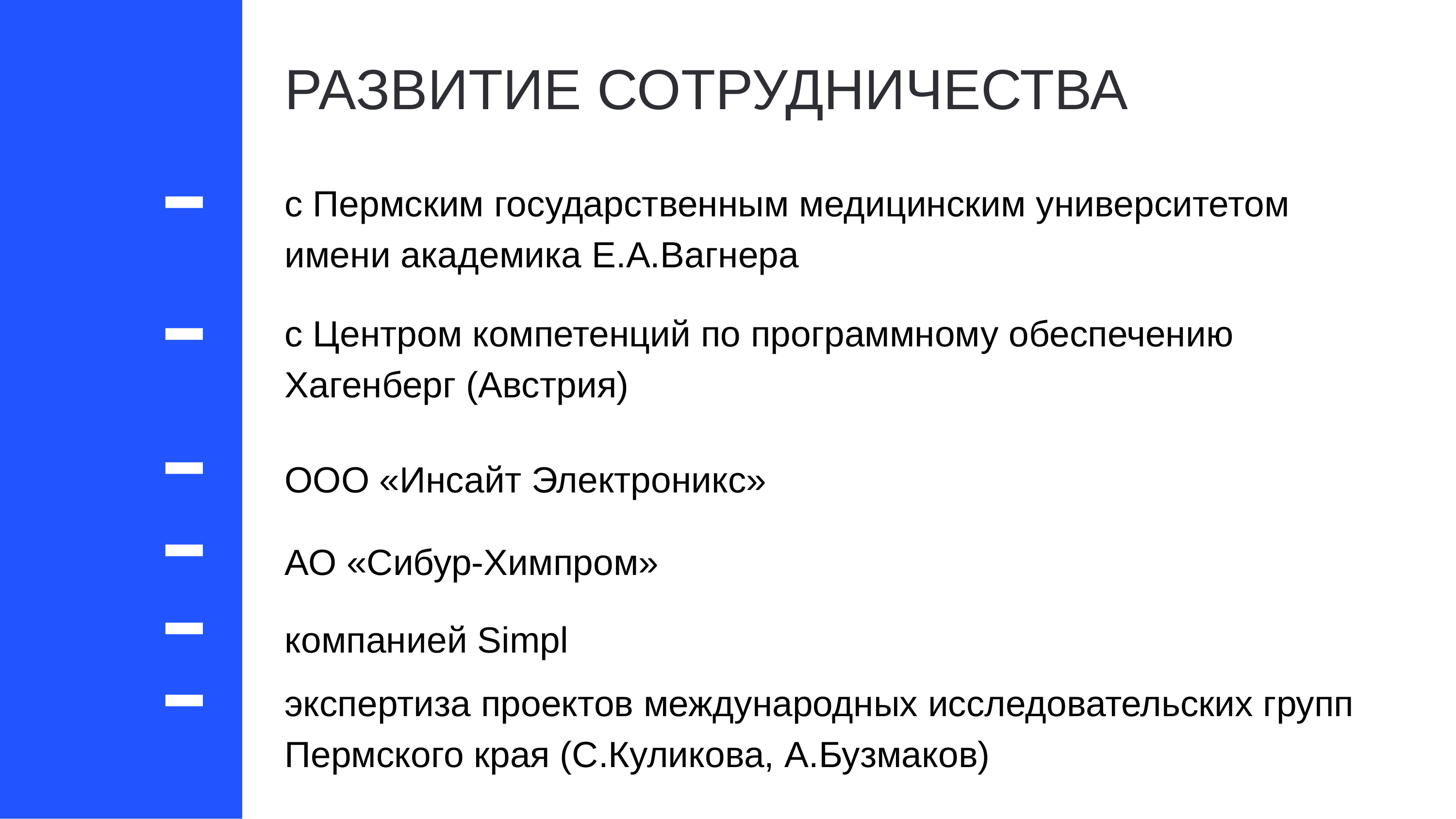

РАЗВИТИЕ СОТРУДНИЧЕСТВА
с Пермским государственным медицинским университетом имени академика Е.А.Вагнера

с Центром компетенций по программному обеспечению Хагенберг (Австрия)

ООО «Инсайт Электроникс»

АО «Сибур-Химпром»

компанией Simpl

экспертиза проектов международных исследовательских групп Пермского края (С.Куликова, А.Бузмаков)